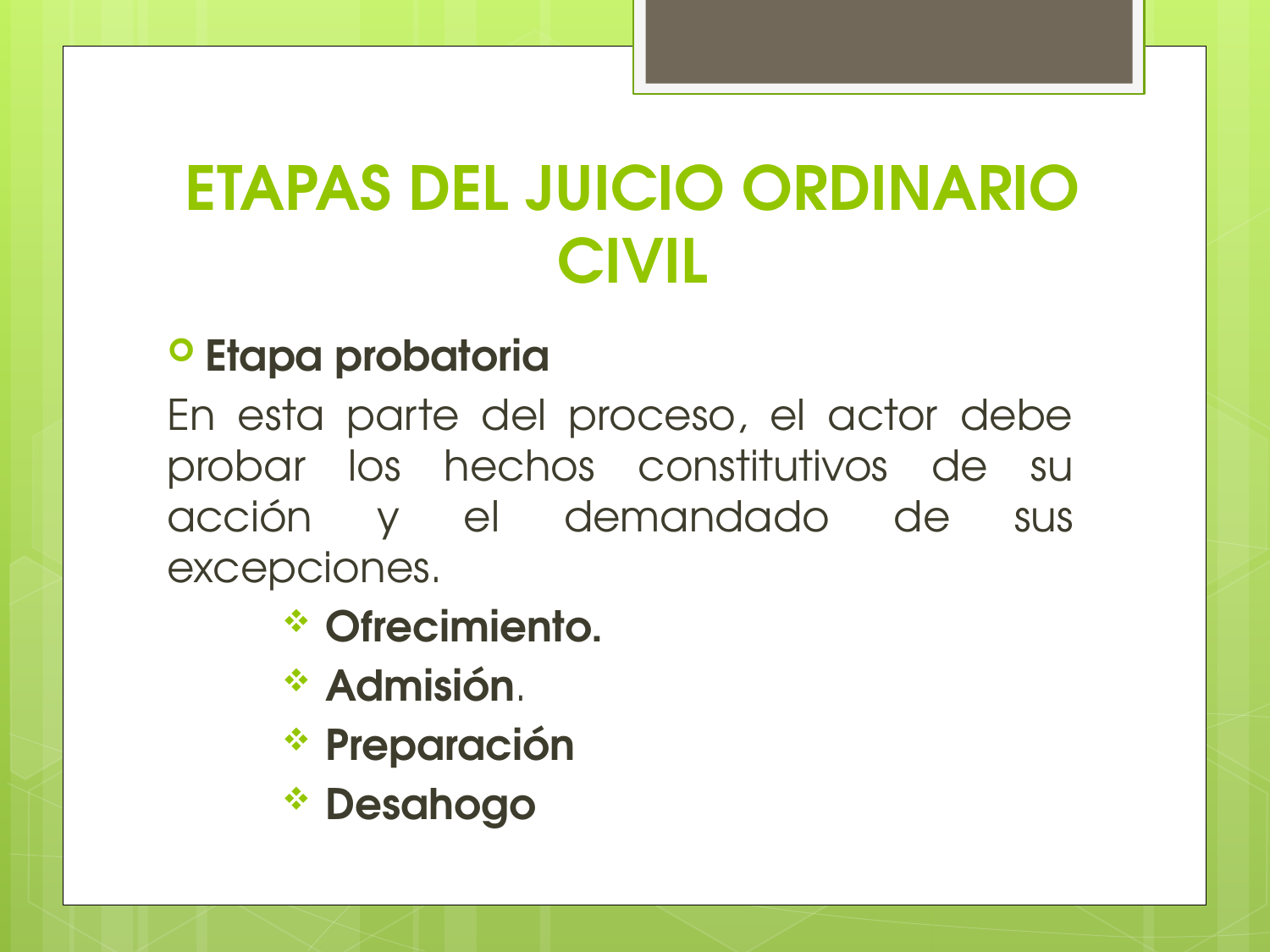

# ETAPAS DEL JUICIO ORDINARIO CIVIL
Etapa probatoria
En esta parte del proceso, el actor debe probar los hechos constitutivos de su acción y el demandado de sus excepciones.
 Ofrecimiento.
 Admisión.
 Preparación
 Desahogo